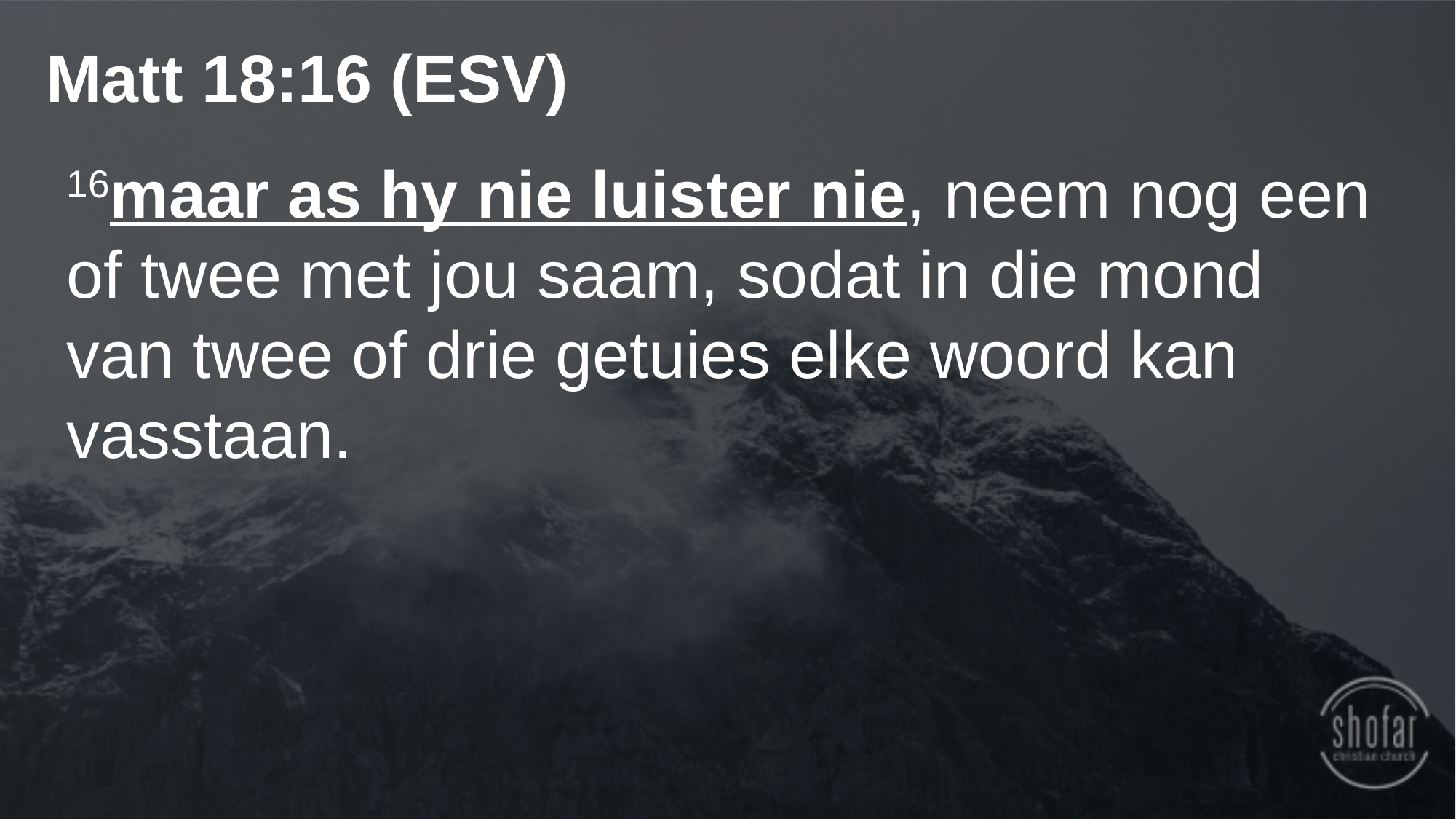

Matt 18:16 (ESV)
16maar as hy nie luister nie, neem nog een of twee met jou saam, sodat in die mond van twee of drie getuies elke woord kan vasstaan.